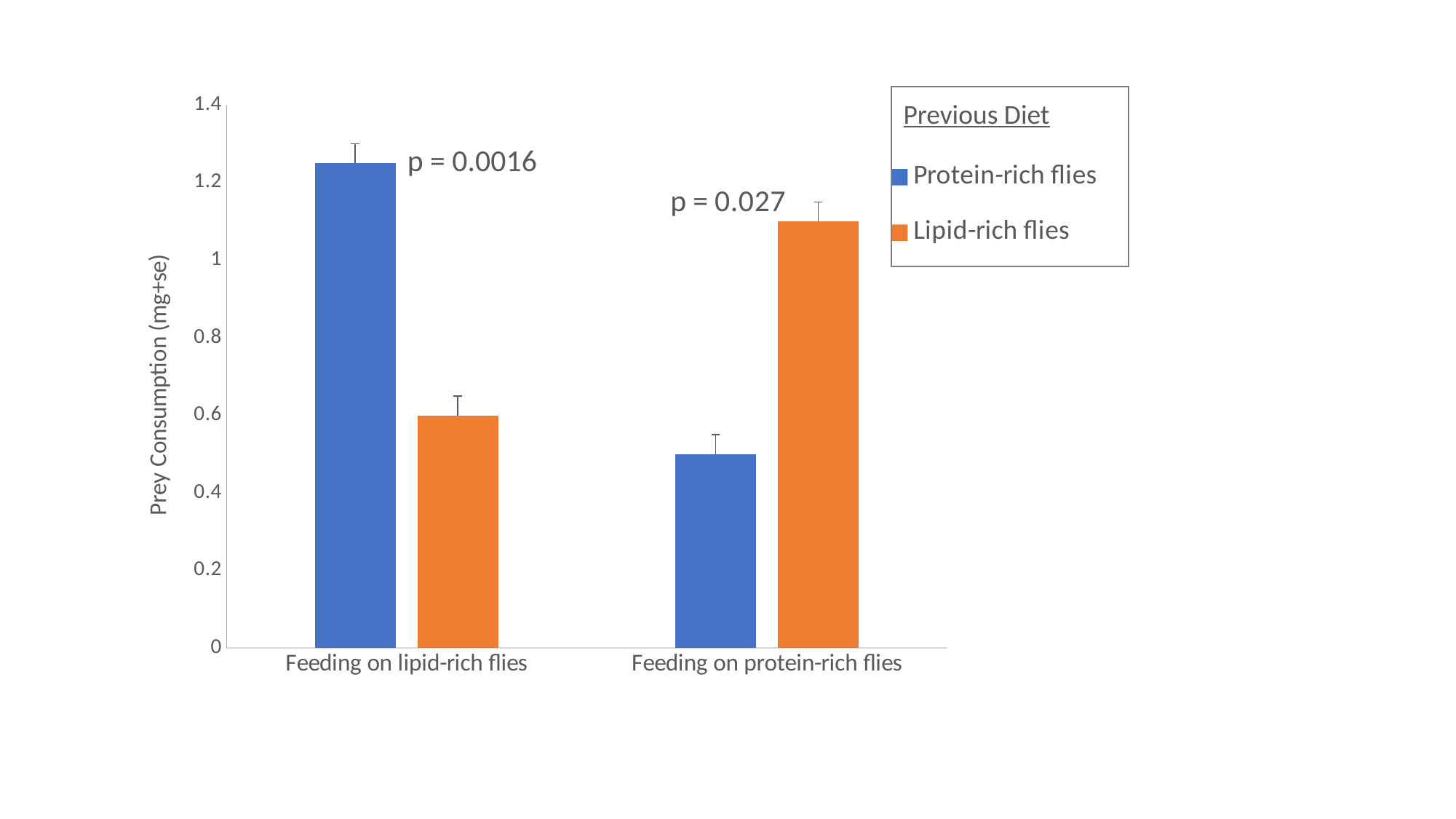

### Chart

| Category | Protein-rich flies | Lipid-rich flies |
|---|---|---|
| Feeding on lipid-rich flies | 1.25 | 0.6 |
| Feeding on protein-rich flies | 0.5 | 1.1 |
Previous Diet
p = 0.0016